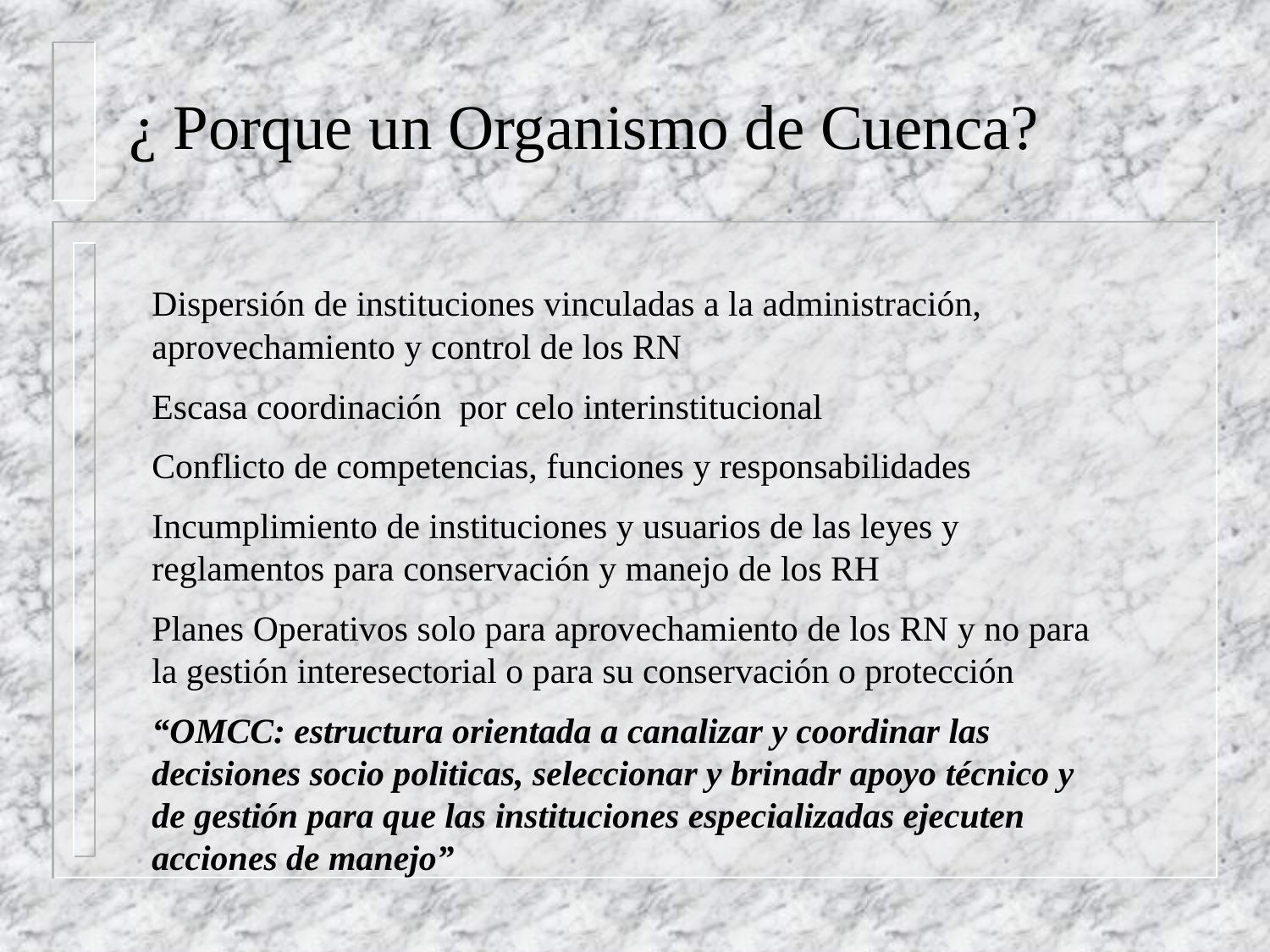

# ¿ Porque un Organismo de Cuenca?

Dispersión de instituciones vinculadas a la administración, aprovechamiento y control de los RN
Escasa coordinación  por celo interinstitucional
Conflicto de competencias, funciones y responsabilidades
Incumplimiento de instituciones y usuarios de las leyes y reglamentos para conservación y manejo de los RH
Planes Operativos solo para aprovechamiento de los RN y no para la gestión interesectorial o para su conservación o protección
“OMCC: estructura orientada a canalizar y coordinar las decisiones socio politicas, seleccionar y brinadr apoyo técnico y de gestión para que las instituciones especializadas ejecuten acciones de manejo”